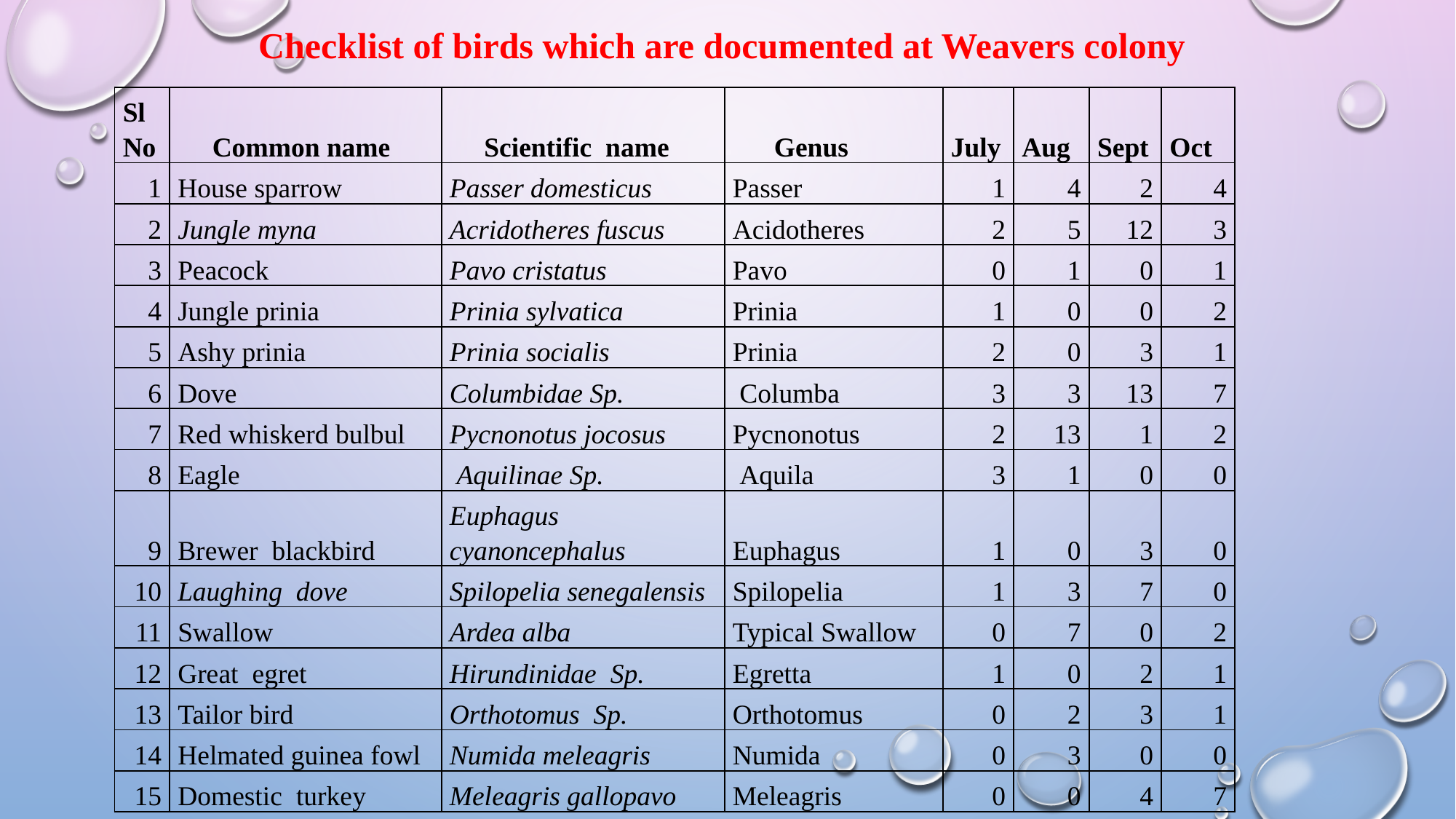

# Checklist of birds which are documented at Weavers colony
| Sl No | Common name | Scientific name | Genus | July | Aug | Sept | Oct |
| --- | --- | --- | --- | --- | --- | --- | --- |
| 1 | House sparrow | Passer domesticus | Passer | 1 | 4 | 2 | 4 |
| 2 | Jungle myna | Acridotheres fuscus | Acidotheres | 2 | 5 | 12 | 3 |
| 3 | Peacock | Pavo cristatus | Pavo | 0 | 1 | 0 | 1 |
| 4 | Jungle prinia | Prinia sylvatica | Prinia | 1 | 0 | 0 | 2 |
| 5 | Ashy prinia | Prinia socialis | Prinia | 2 | 0 | 3 | 1 |
| 6 | Dove | Columbidae Sp. | Columba | 3 | 3 | 13 | 7 |
| 7 | Red whiskerd bulbul | Pycnonotus jocosus | Pycnonotus | 2 | 13 | 1 | 2 |
| 8 | Eagle | Aquilinae Sp. | Aquila | 3 | 1 | 0 | 0 |
| 9 | Brewer blackbird | Euphagus cyanoncephalus | Euphagus | 1 | 0 | 3 | 0 |
| 10 | Laughing dove | Spilopelia senegalensis | Spilopelia | 1 | 3 | 7 | 0 |
| 11 | Swallow | Ardea alba | Typical Swallow | 0 | 7 | 0 | 2 |
| 12 | Great egret | Hirundinidae Sp. | Egretta | 1 | 0 | 2 | 1 |
| 13 | Tailor bird | Orthotomus Sp. | Orthotomus | 0 | 2 | 3 | 1 |
| 14 | Helmated guinea fowl | Numida meleagris | Numida | 0 | 3 | 0 | 0 |
| 15 | Domestic turkey | Meleagris gallopavo | Meleagris | 0 | 0 | 4 | 7 |